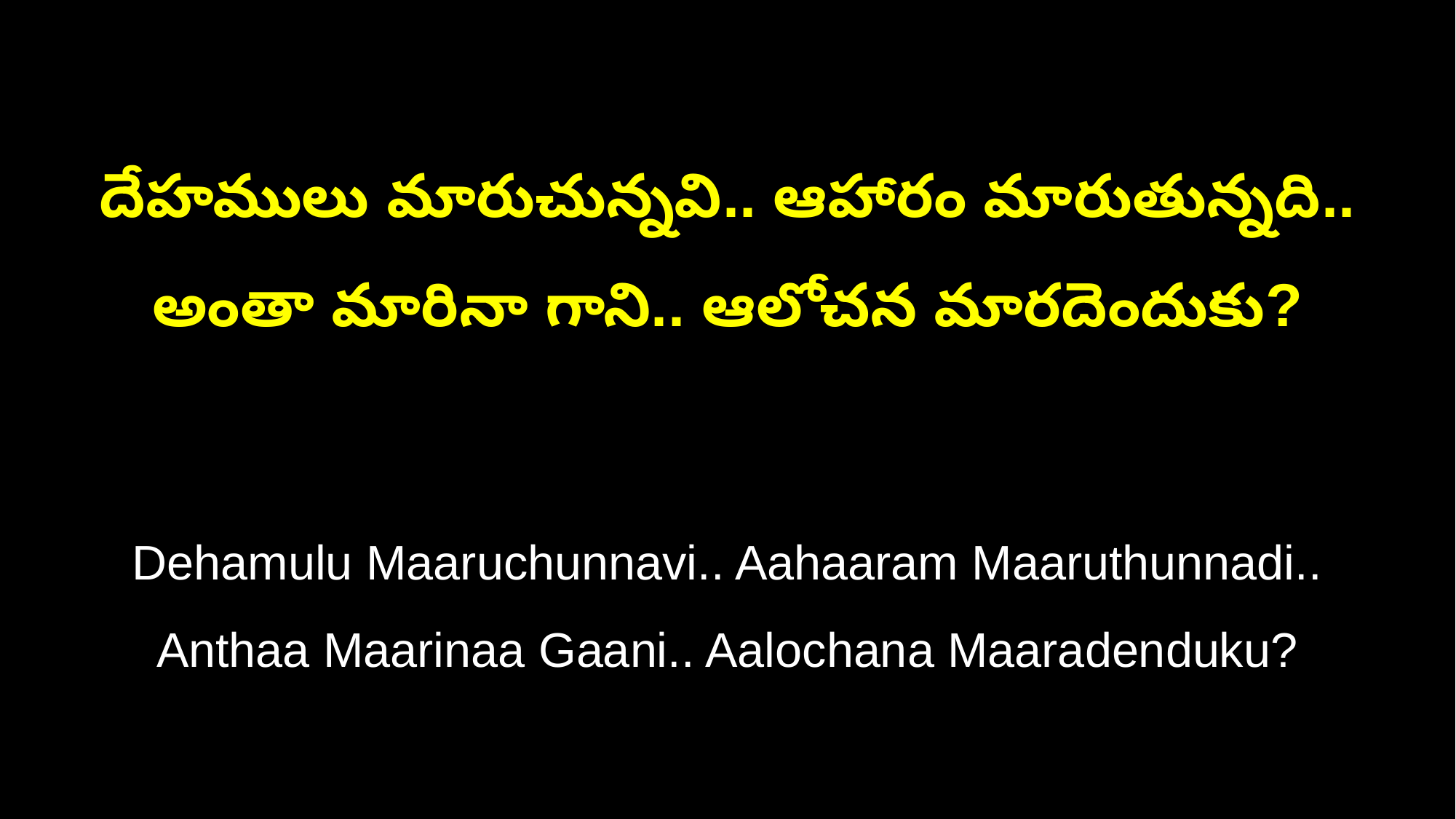

దేహములు మారుచున్నవి.. ఆహారం మారుతున్నది..
అంతా మారినా గాని.. ఆలోచన మారదెందుకు?
Dehamulu Maaruchunnavi.. Aahaaram Maaruthunnadi..
Anthaa Maarinaa Gaani.. Aalochana Maaradenduku?